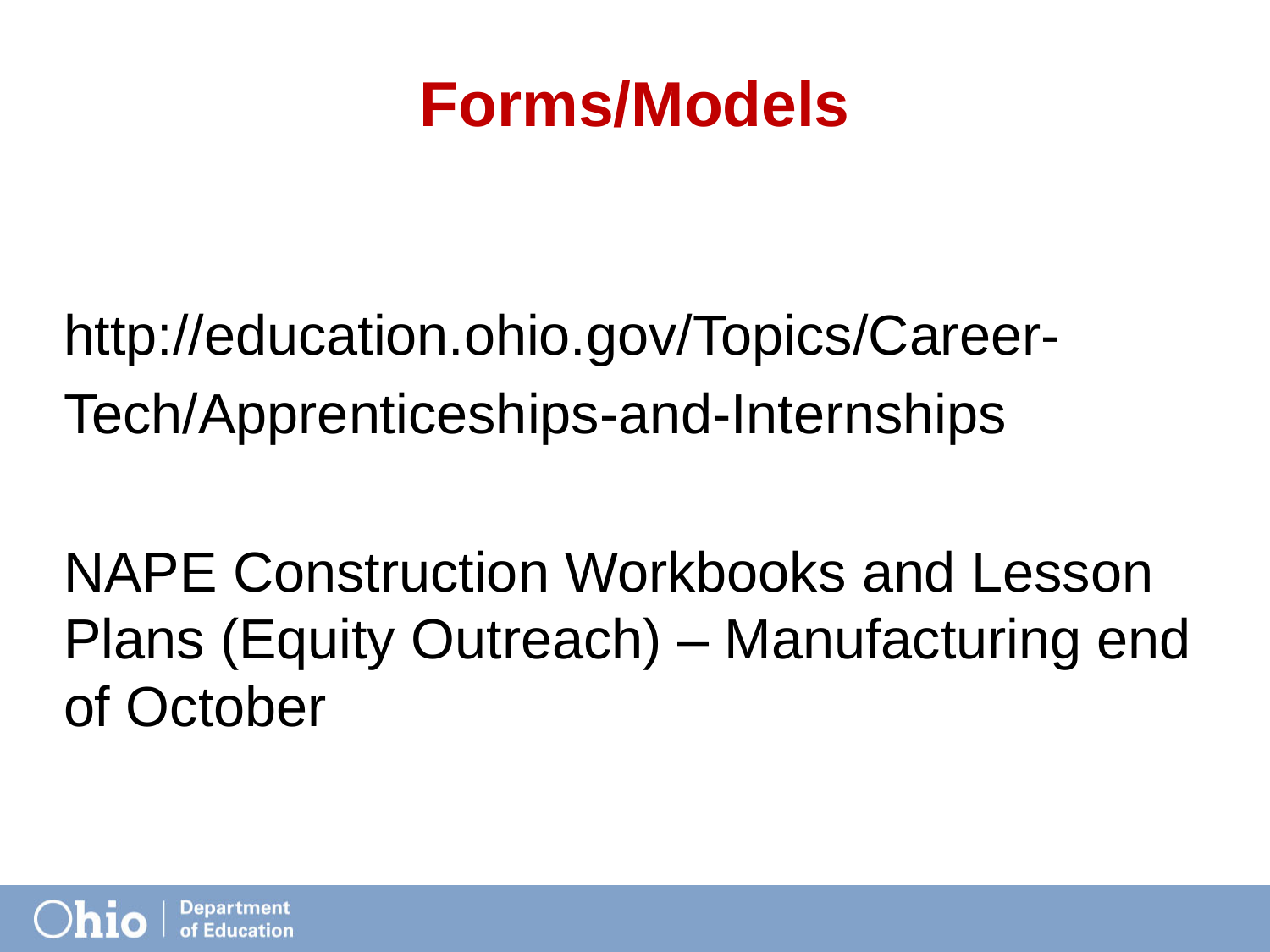

# Forms/Models

http://education.ohio.gov/Topics/Career-
Tech/Apprenticeships-and-Internships

NAPE Construction Workbooks and Lesson Plans (Equity Outreach) – Manufacturing end of October